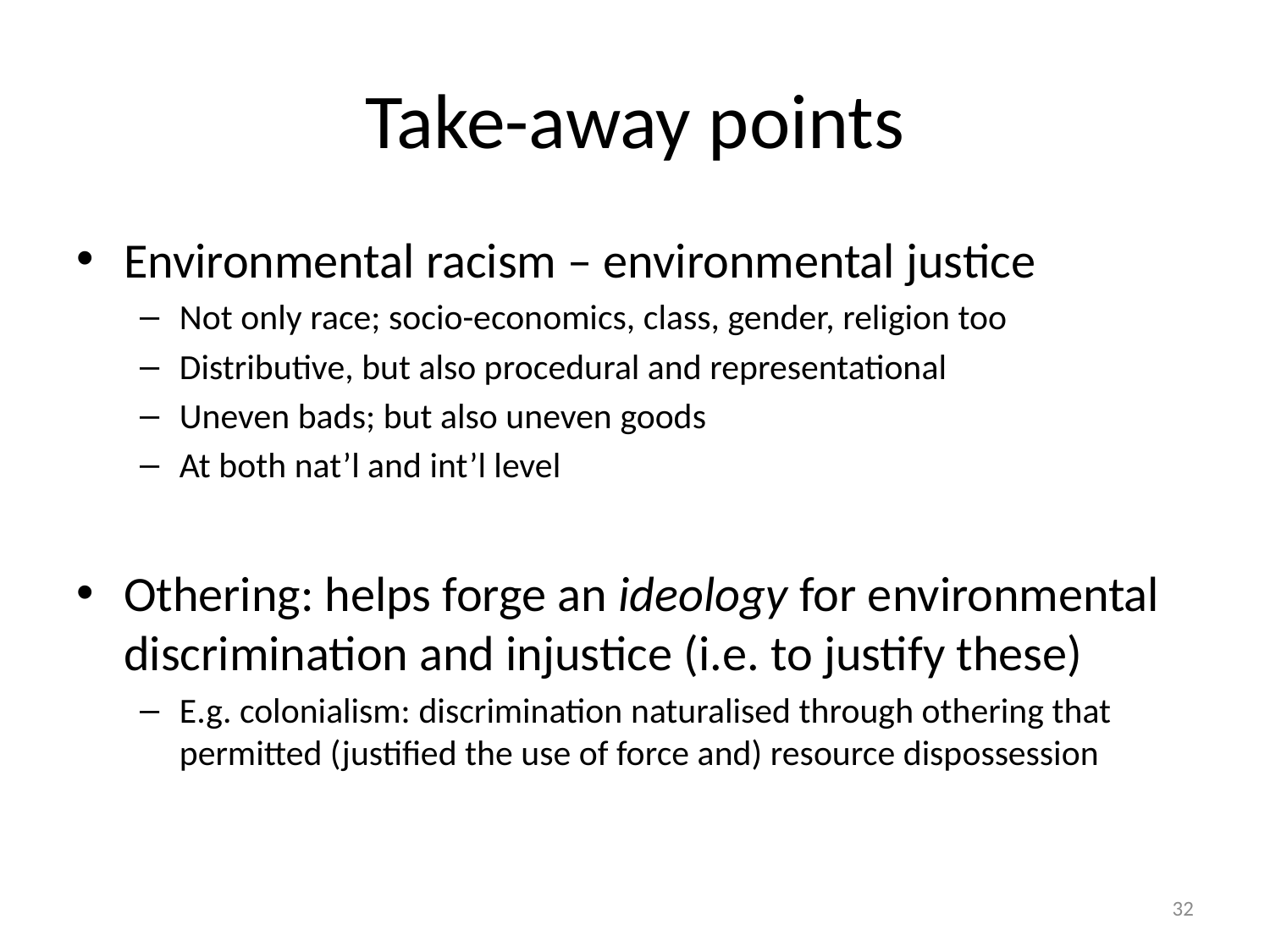

# Take-away points
Environmental racism – environmental justice
Not only race; socio-economics, class, gender, religion too
Distributive, but also procedural and representational
Uneven bads; but also uneven goods
At both nat’l and int’l level

Othering: helps forge an ideology for environmental discrimination and injustice (i.e. to justify these)
E.g. colonialism: discrimination naturalised through othering that permitted (justified the use of force and) resource dispossession
32